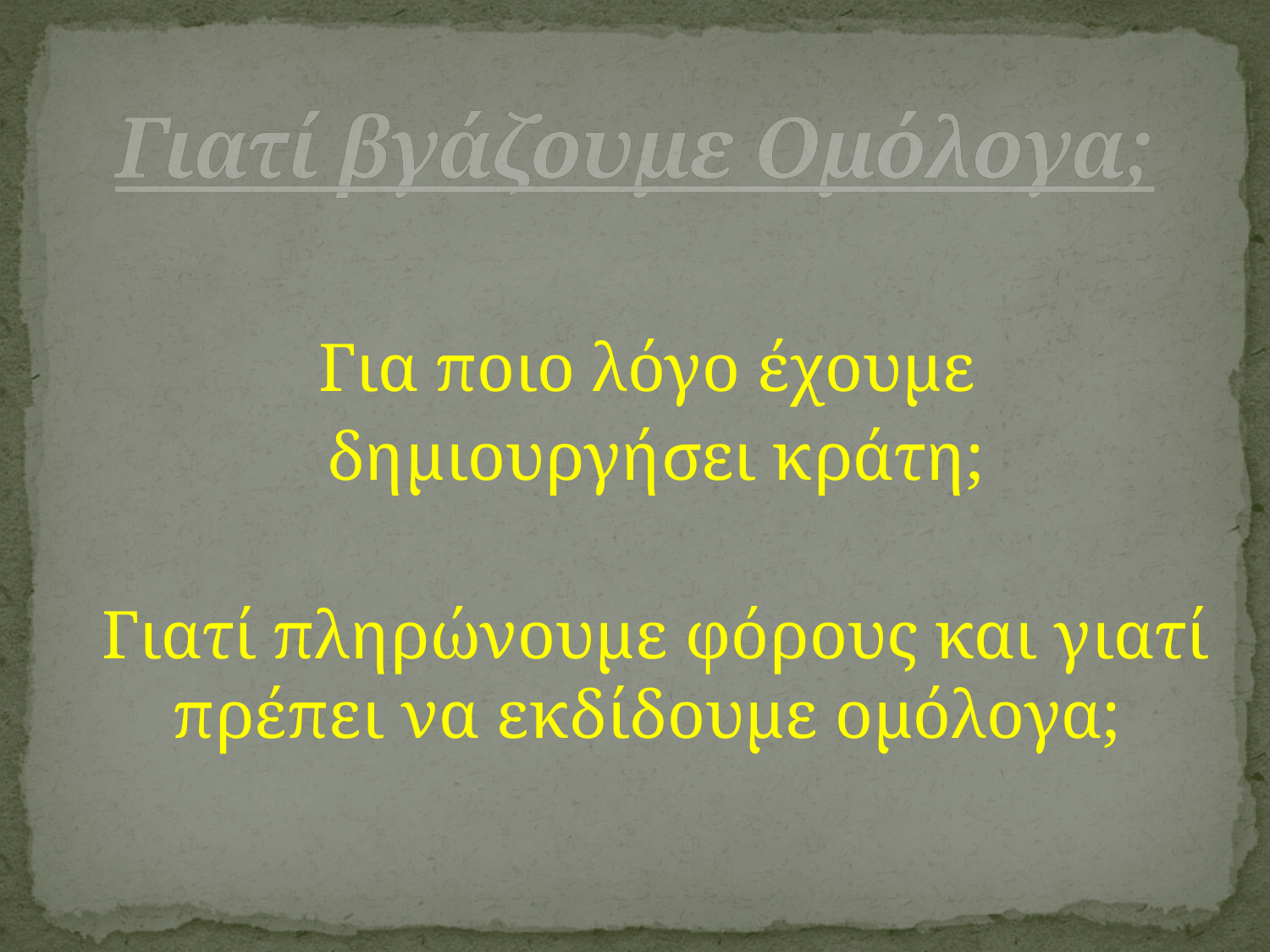

# Γιατί βγάζουμε Ομόλογα;

Για ποιο λόγο έχουμε
δημιουργήσει κράτη;

Γιατί πληρώνουμε φόρους και γιατί πρέπει να εκδίδουμε ομόλογα;